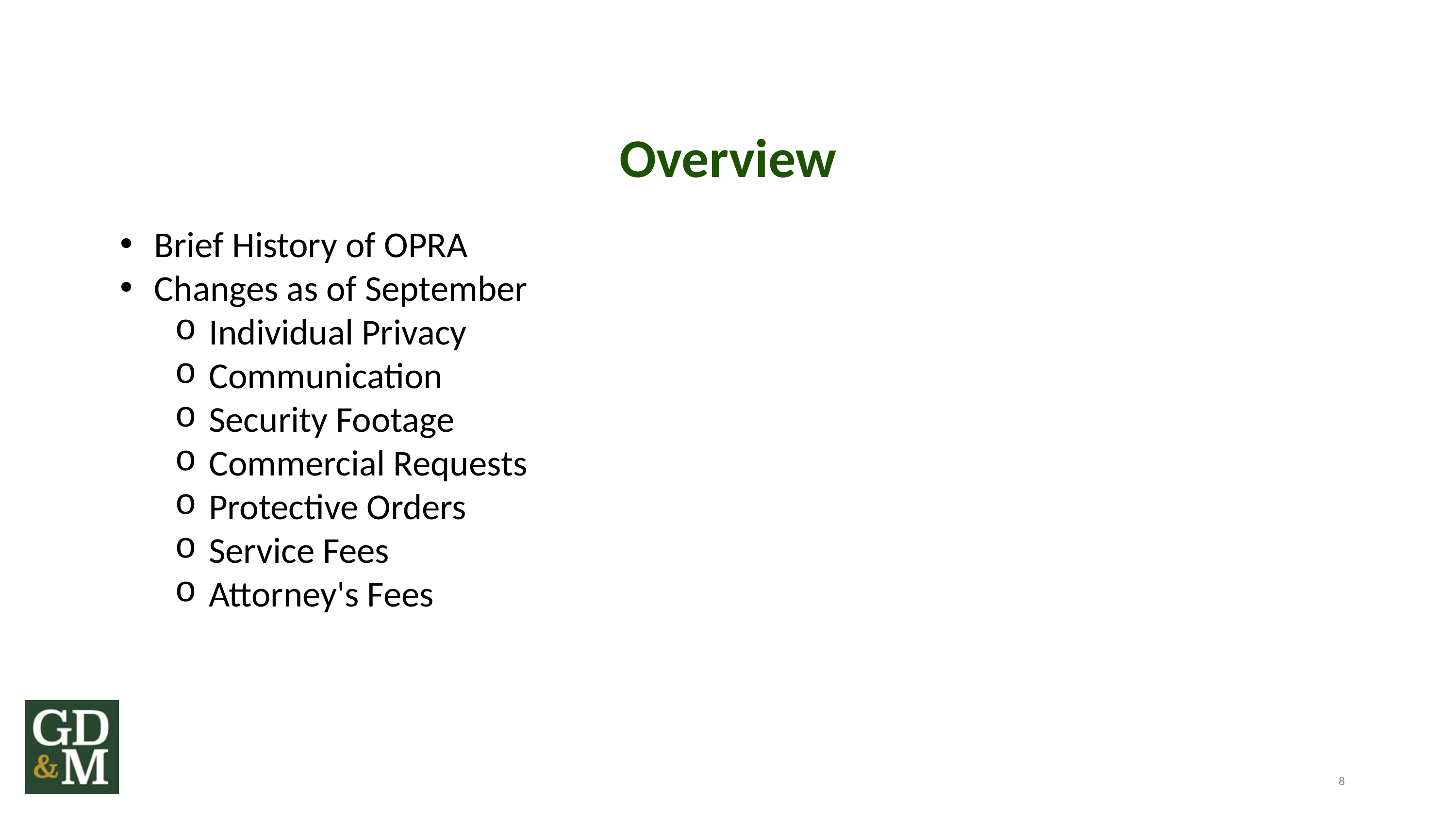

# Overview
Brief History of OPRA
Changes as of September
Individual Privacy
Communication
Security Footage
Commercial Requests
Protective Orders
Service Fees
Attorney's Fees

8